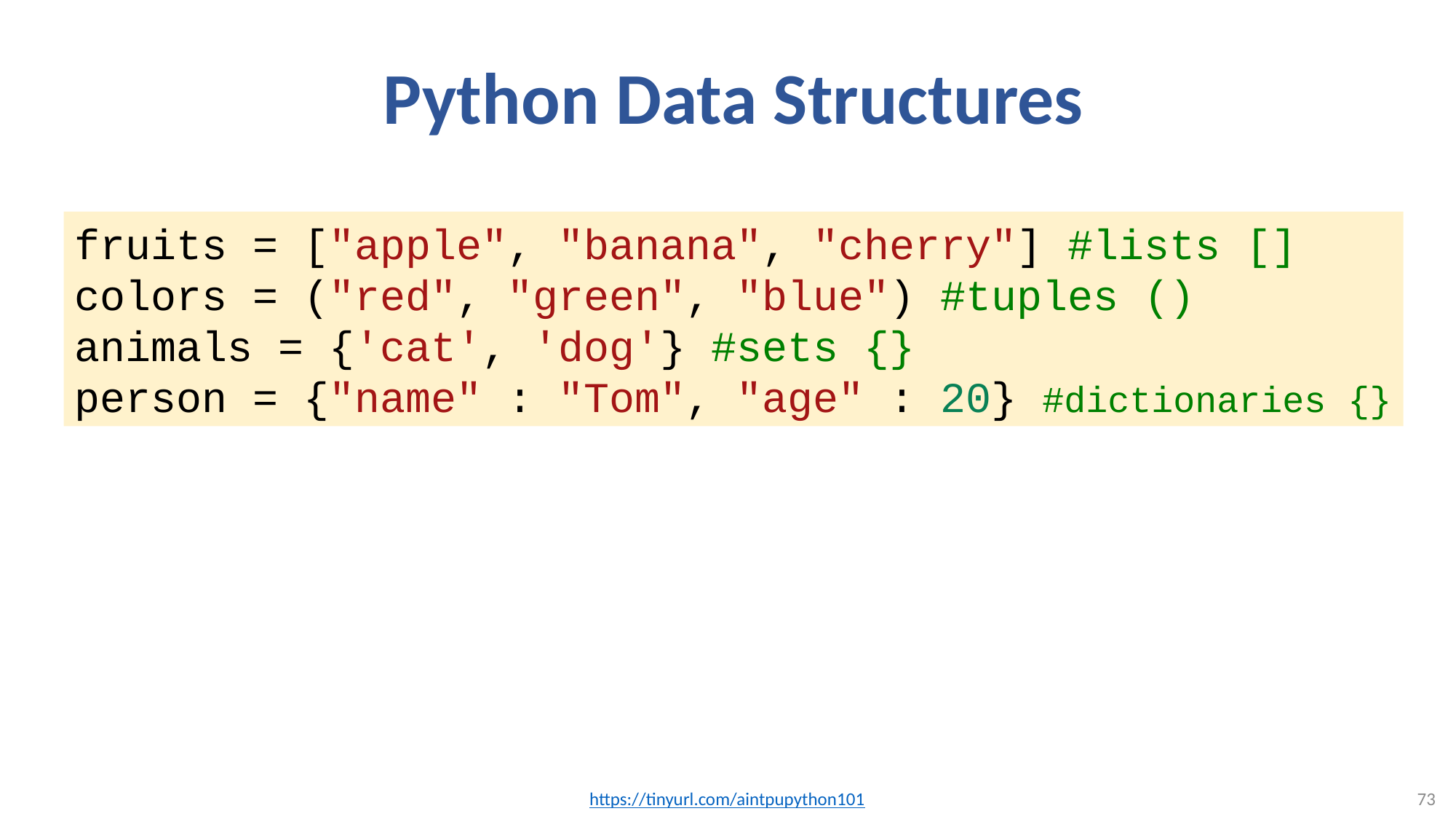

# Python Data Structures
fruits = ["apple", "banana", "cherry"] #lists []
colors = ("red", "green", "blue") #tuples ()
animals = {'cat', 'dog'} #sets {}
person = {"name" : "Tom", "age" : 20} #dictionaries {}
https://tinyurl.com/aintpupython101
73